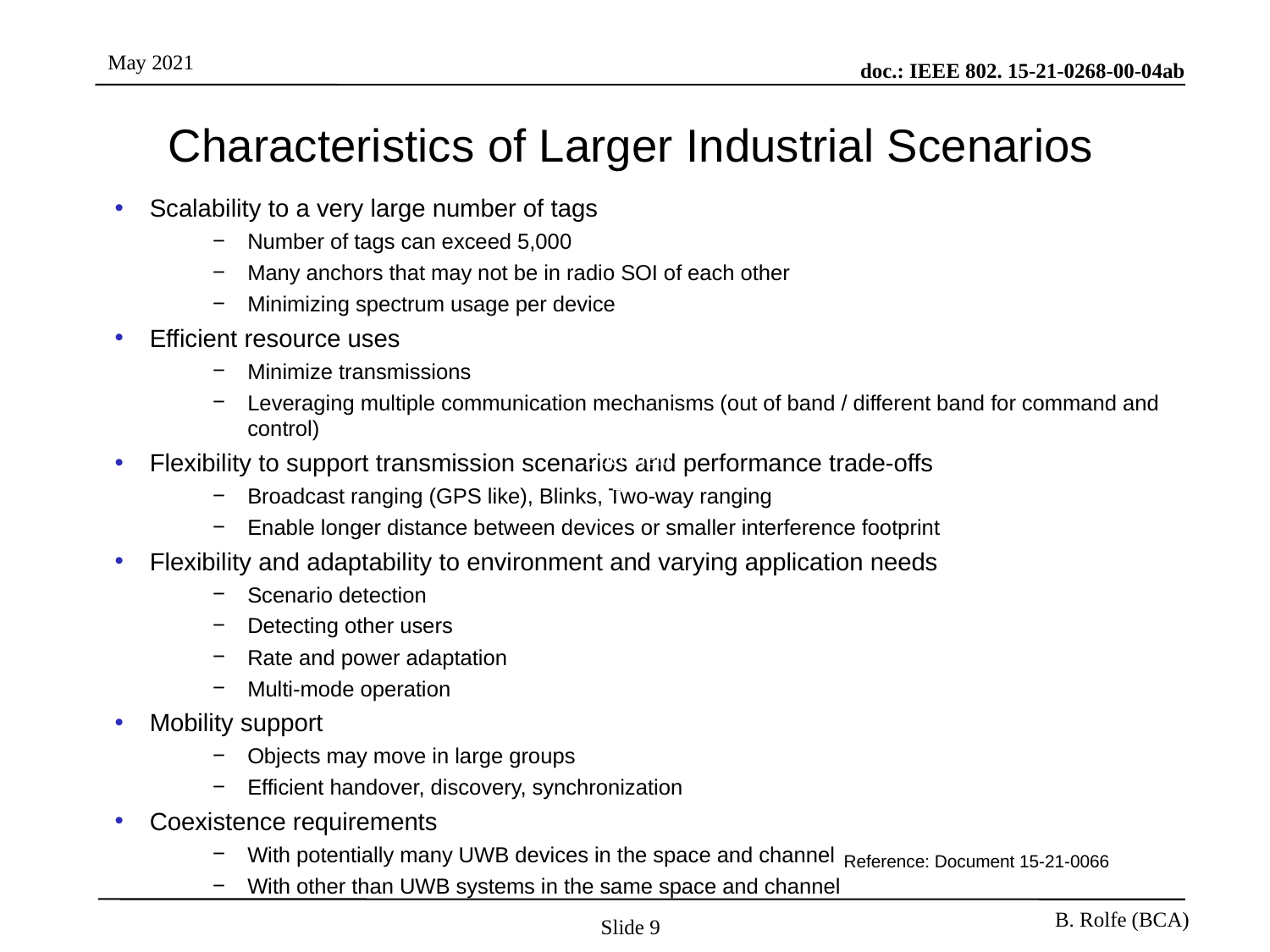

# Characteristics of Larger Industrial Scenarios
Scalability to a very large number of tags
Number of tags can exceed 5,000
Many anchors that may not be in radio SOI of each other
Minimizing spectrum usage per device
Efficient resource uses
Minimize transmissions
Leveraging multiple communication mechanisms (out of band / different band for command and control)
Flexibility to support transmission scenarios and performance trade-offs
Broadcast ranging (GPS like), Blinks, Two-way ranging
Enable longer distance between devices or smaller interference footprint
Flexibility and adaptability to environment and varying application needs
Scenario detection
Detecting other users
Rate and power adaptation
Multi-mode operation
Mobility support
Objects may move in large groups
Efficient handover, discovery, synchronization
Coexistence requirements
With potentially many UWB devices in the space and channel
With other than UWB systems in the same space and channel

Reference: Document 15-21-0066

Reference: Document 15-21-0066
Slide 9